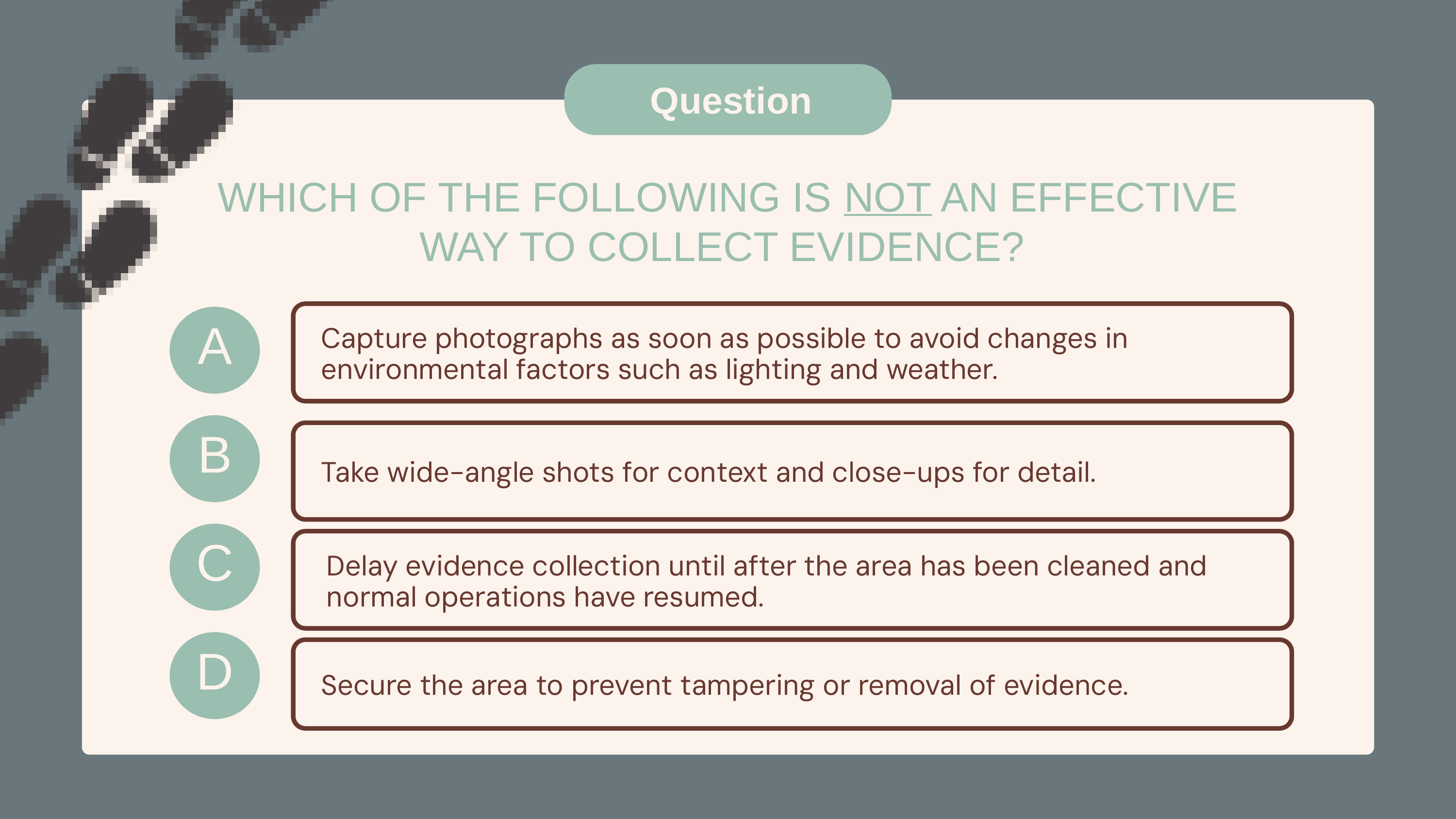

Question

WHICH OF THE FOLLOWING IS NOT AN EFFECTIVE WAY TO COLLECT EVIDENCE?

A
Capture photographs as soon as possible to avoid changes in environmental factors such as lighting and weather.

B

Take wide-angle shots for context and close-ups for detail.

C

Delay evidence collection until after the area has been cleaned and normal operations have resumed.

D

Secure the area to prevent tampering or removal of evidence.